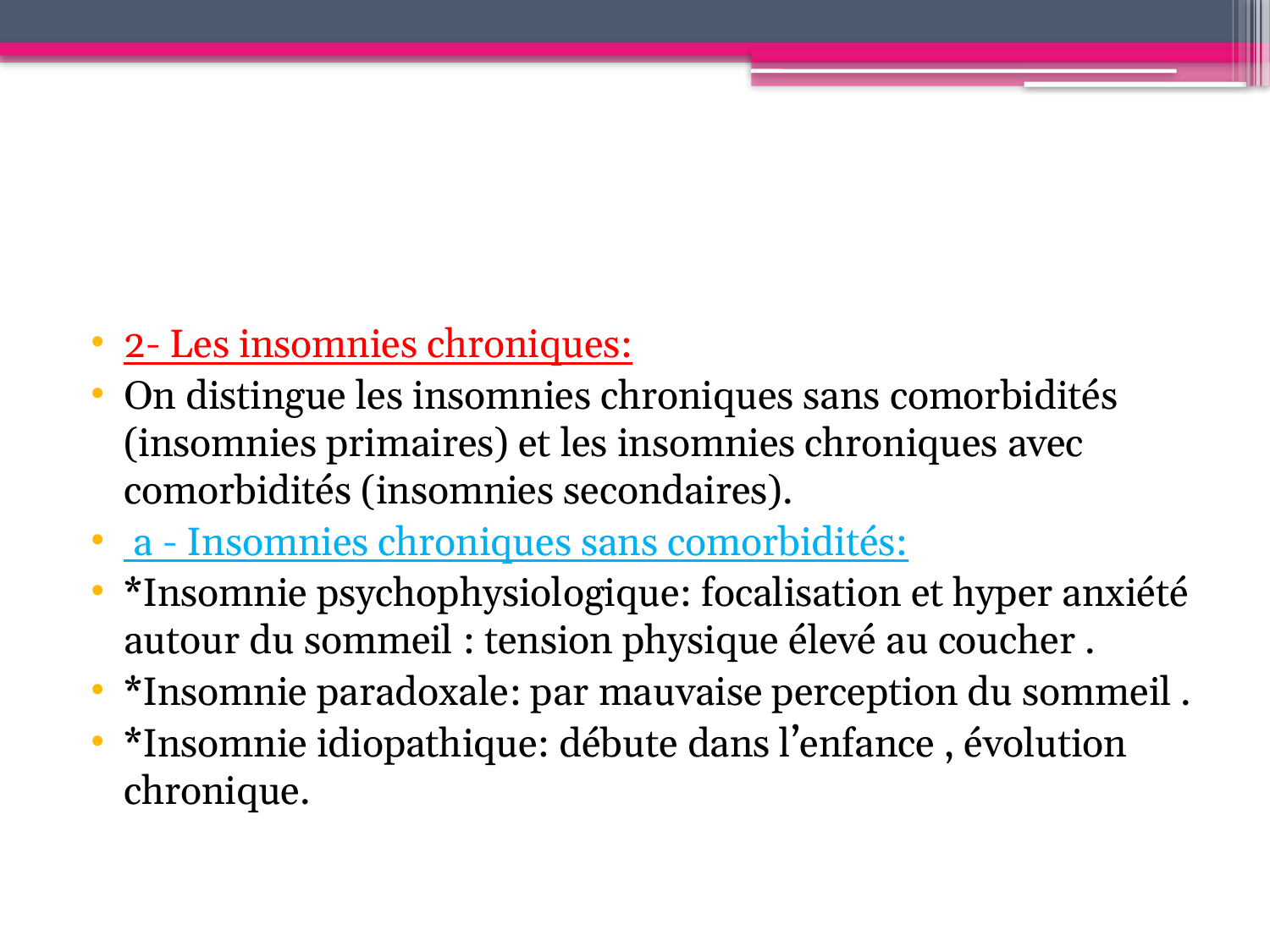

2- Les insomnies chroniques:
On distingue les insomnies chroniques sans comorbidités (insomnies primaires) et les insomnies chroniques avec comorbidités (insomnies secondaires).
 a - Insomnies chroniques sans comorbidités:
*Insomnie psychophysiologique: focalisation et hyper anxiété autour du sommeil : tension physique élevé au coucher .
*Insomnie paradoxale: par mauvaise perception du sommeil .
*Insomnie idiopathique: débute dans l’enfance , évolution chronique.